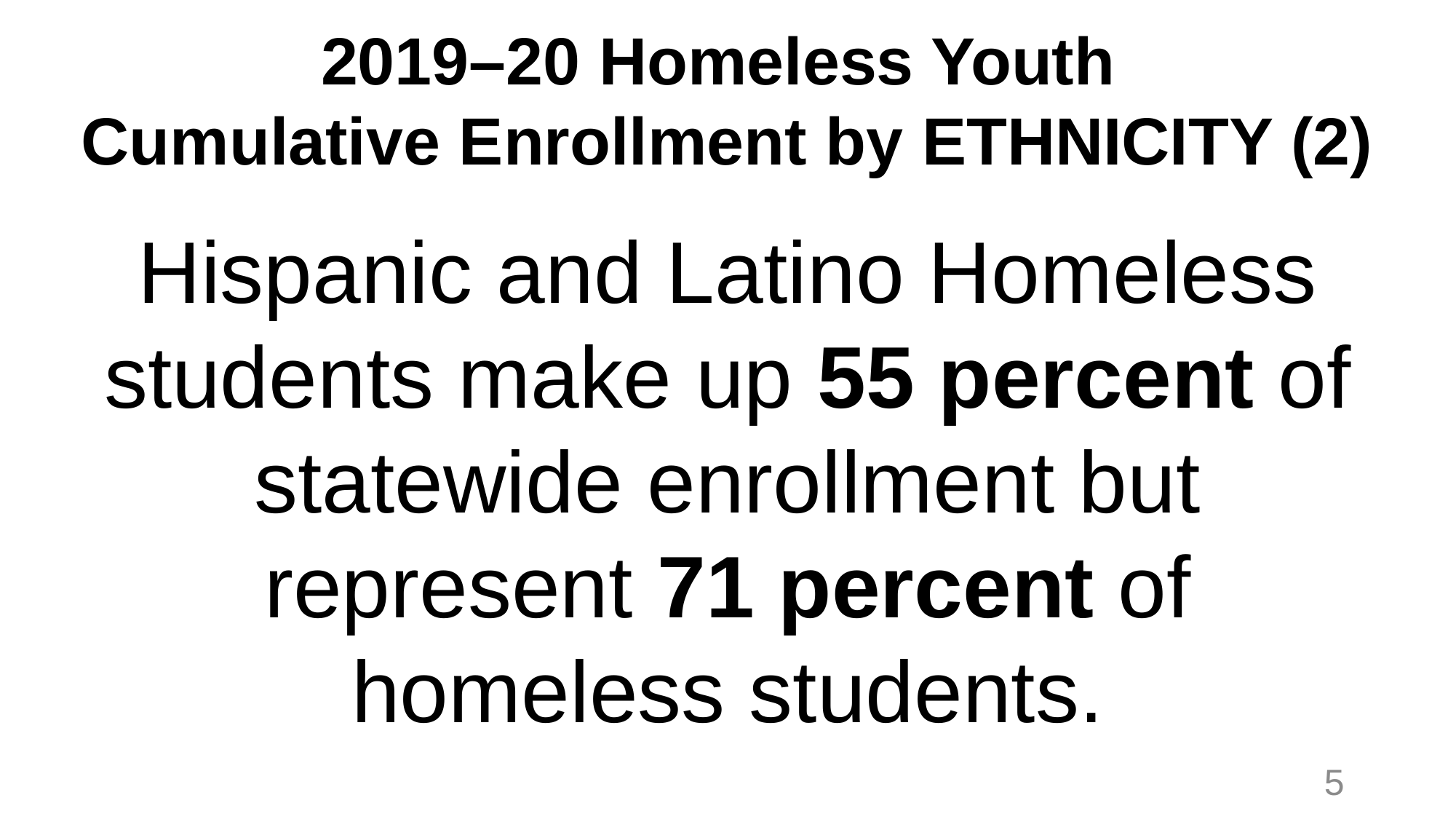

# 2019–20 Homeless Youth Cumulative Enrollment by ETHNICITY (2)
Hispanic and Latino Homeless students make up 55 percent of statewide enrollment but represent 71 percent of homeless students.
5